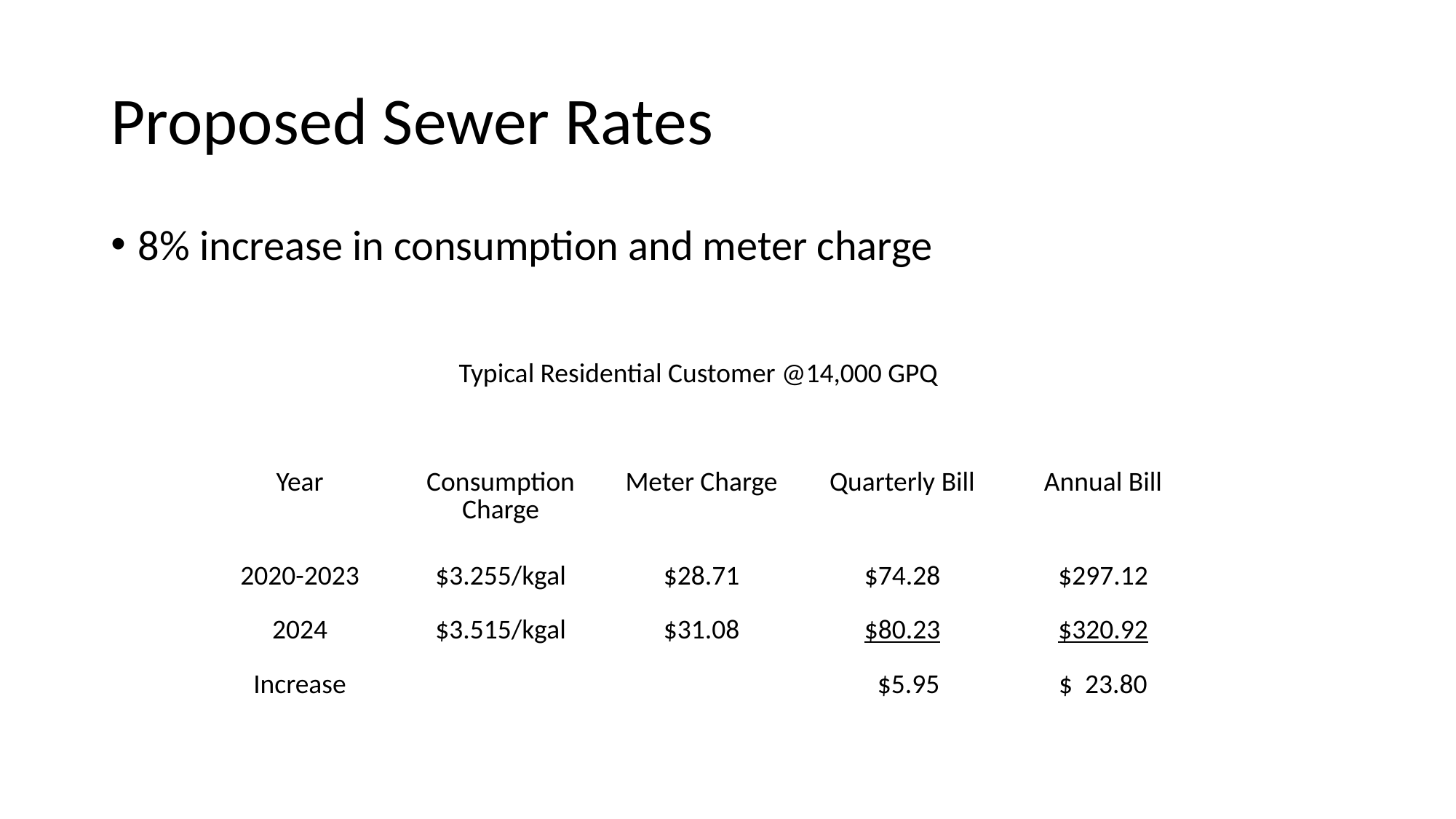

# Proposed Sewer Rates
8% increase in consumption and meter charge
| Typical Residential Customer @14,000 GPQ |  |  |  |  |
| --- | --- | --- | --- | --- |
|  |  |  |  |  |
| Year | Consumption Charge | Meter Charge | Quarterly Bill | Annual Bill |
| 2020-2023 | $3.255/kgal | $28.71 | $74.28 | $297.12 |
| 2024 | $3.515/kgal | $31.08 | $80.23 | $320.92 |
| Increase |  |  | $5.95 | $ 23.80 |